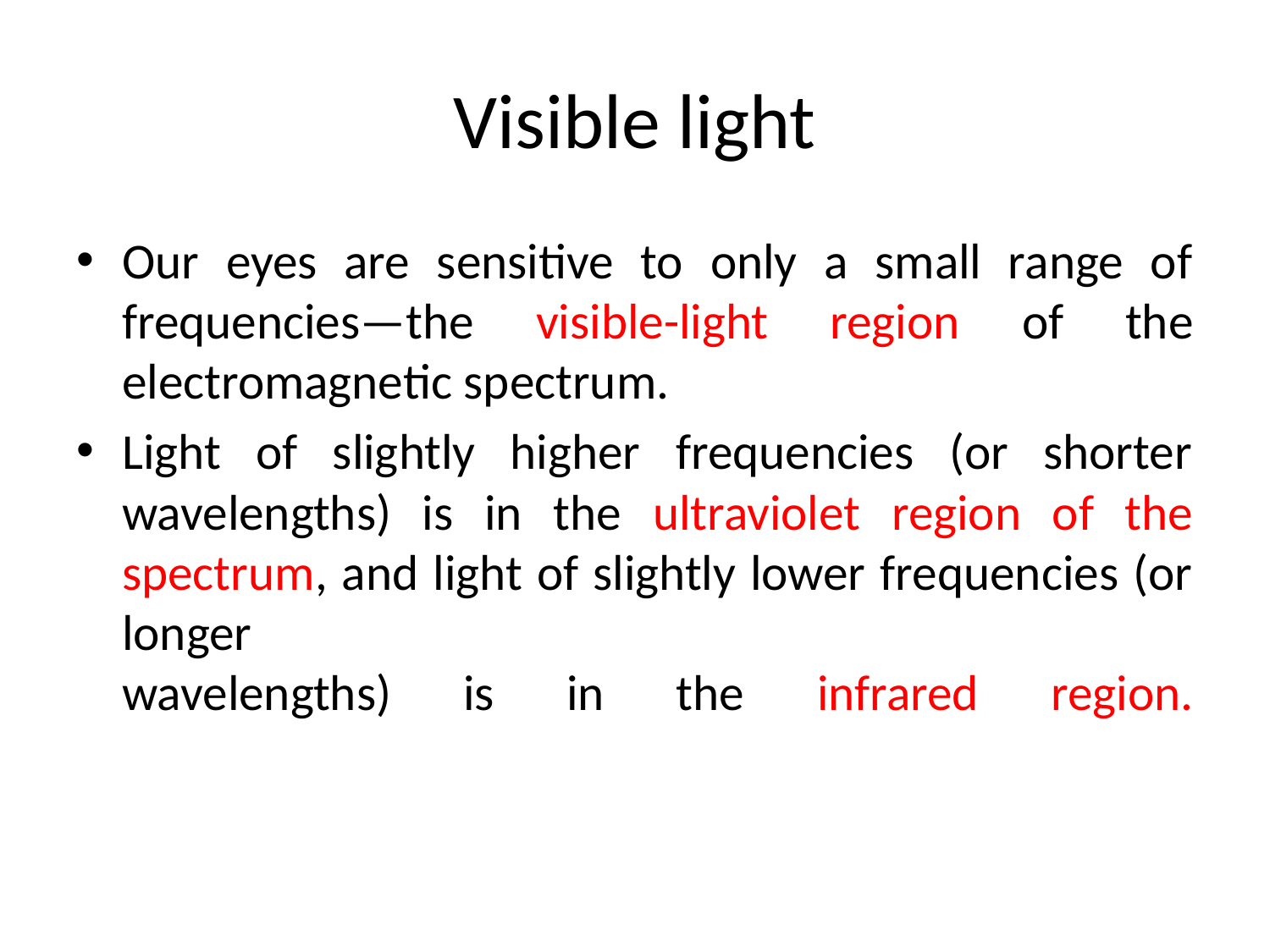

# Visible light
Our eyes are sensitive to only a small range of frequencies—the visible-light region of the electromagnetic spectrum.
Light of slightly higher frequencies (or shorter wavelengths) is in the ultraviolet region of the spectrum, and light of slightly lower frequencies (or longer
wavelengths) is in the infrared region.